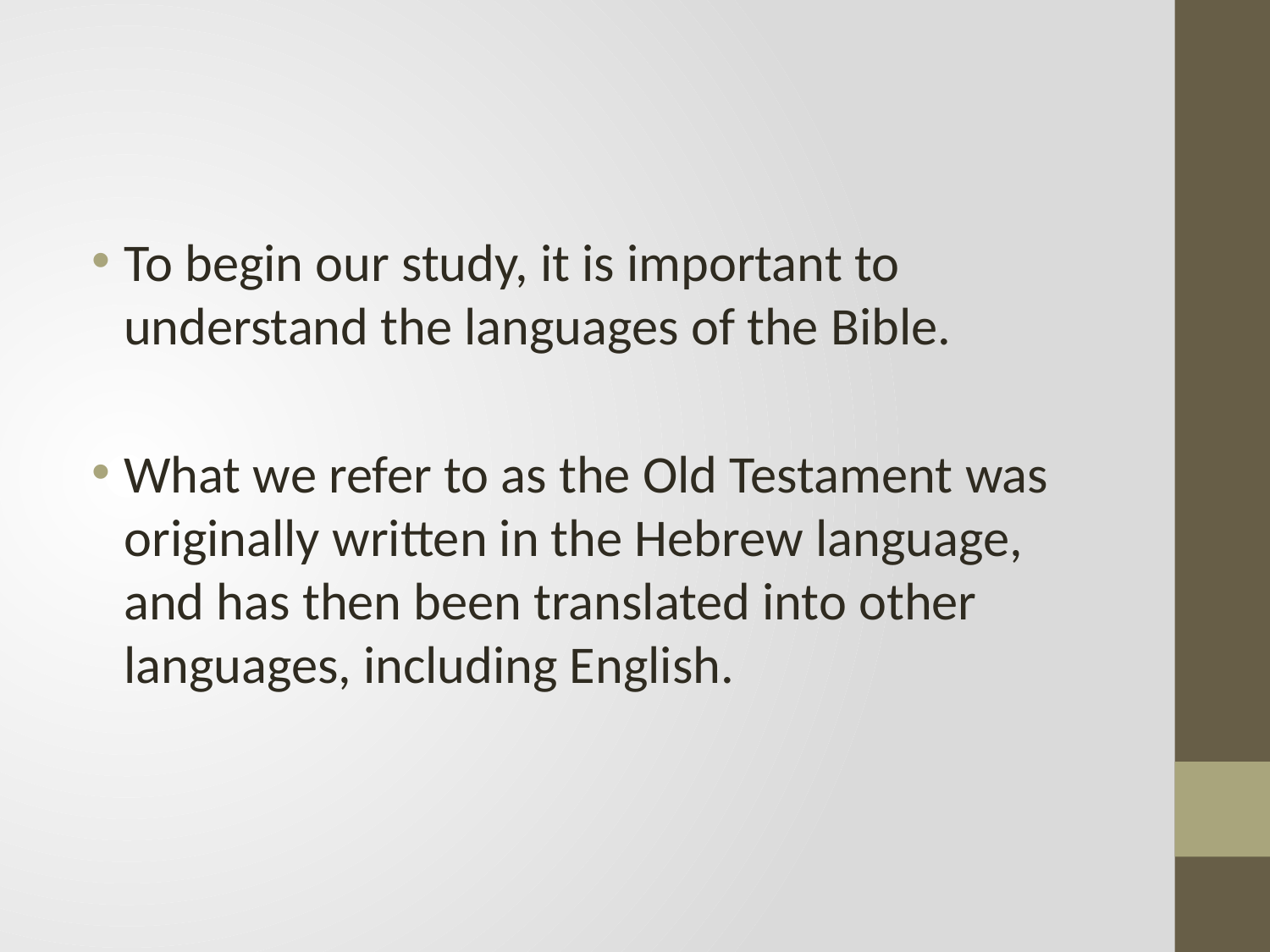

To begin our study, it is important to understand the languages of the Bible.

What we refer to as the Old Testament was originally written in the Hebrew language, and has then been translated into other languages, including English.